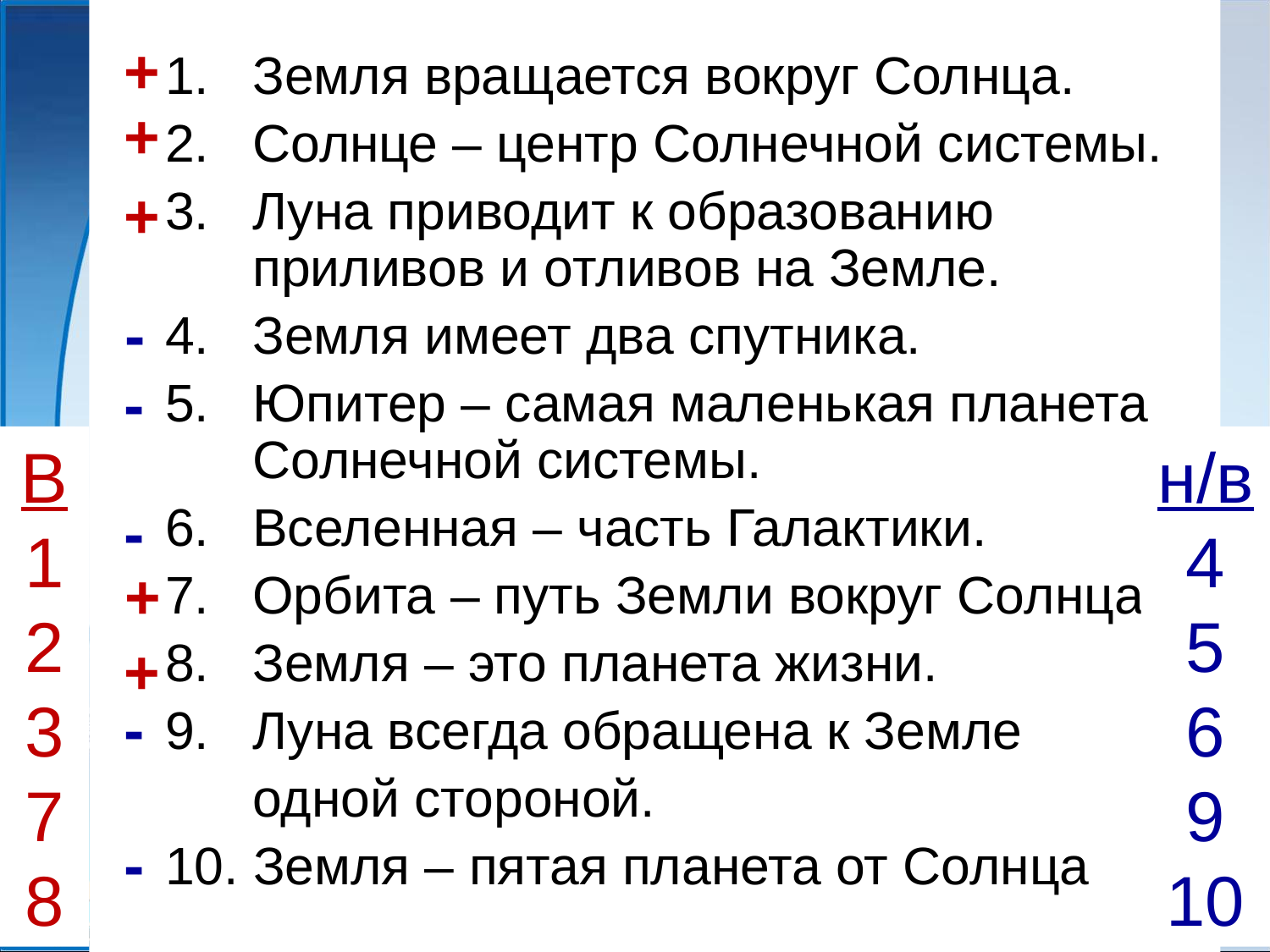

1. 	Земля вращается вокруг Солнца.
2. 	Солнце – центр Солнечной системы.
3. 	Луна приводит к образованию приливов и отливов на Земле.
4. 	Земля имеет два спутника.
5. 	Юпитер – самая маленькая планета Солнечной системы.
6. 	Вселенная – часть Галактики.
7. 	Орбита – путь Земли вокруг Солнца.
8. 	Земля – это планета жизни.
Луна всегда обращена к Земле
	одной стороной.
10. Земля – пятая планета от Солнца
+
+
+
-
-
В
1
2
3
7
8
н/в
4
5
6
9
10
-
+
+
-
-